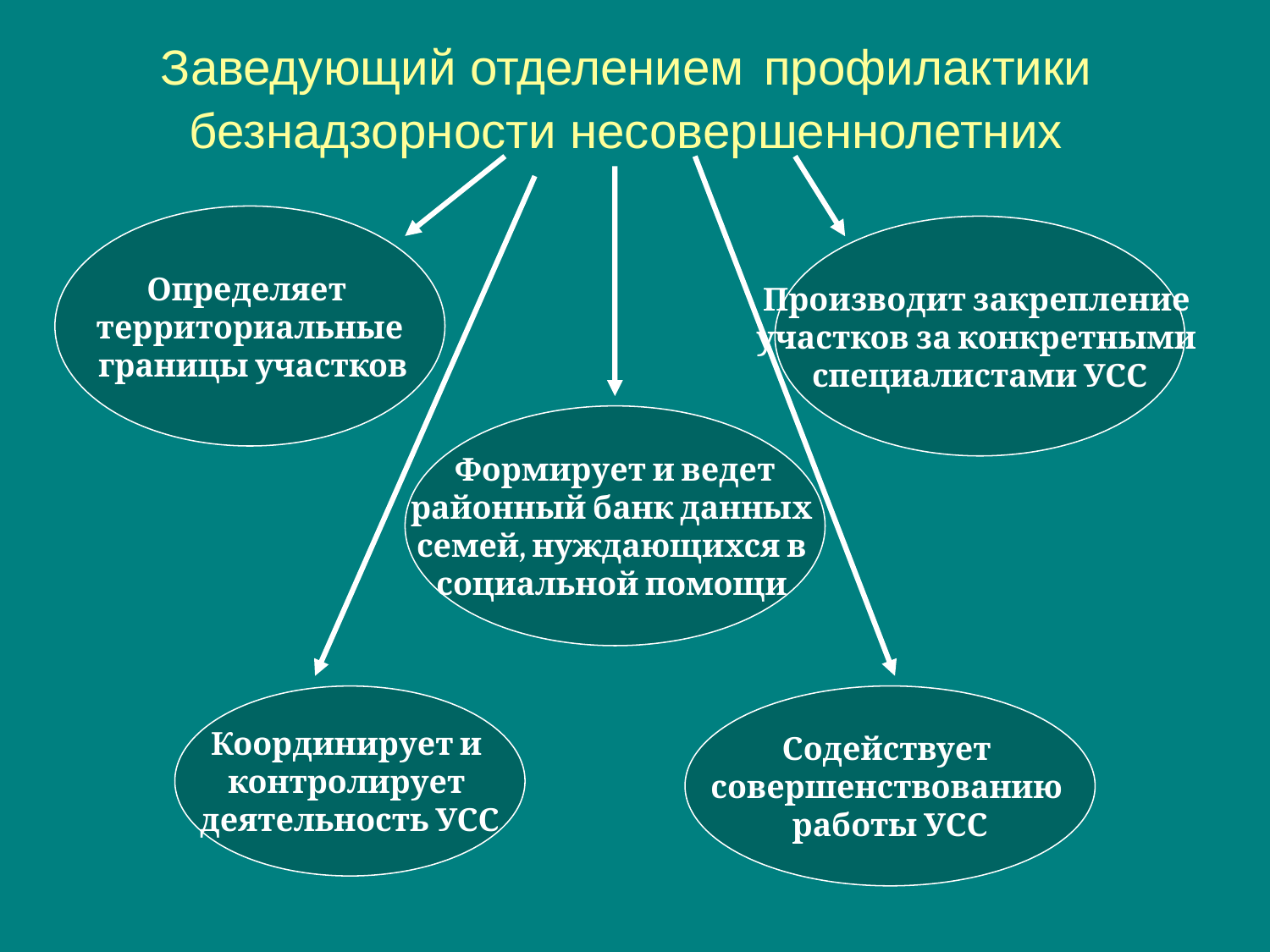

# Заведующий отделением профилактики безнадзорности несовершеннолетних

Определяет
территориальные
 границы участков
Производит закрепление
участков за конкретными
специалистами УСС
 Формирует и ведет
районный банк данных
семей, нуждающихся в
социальной помощи
Координирует и
контролирует
деятельность УСС
Содействует
совершенствованию
работы УСС